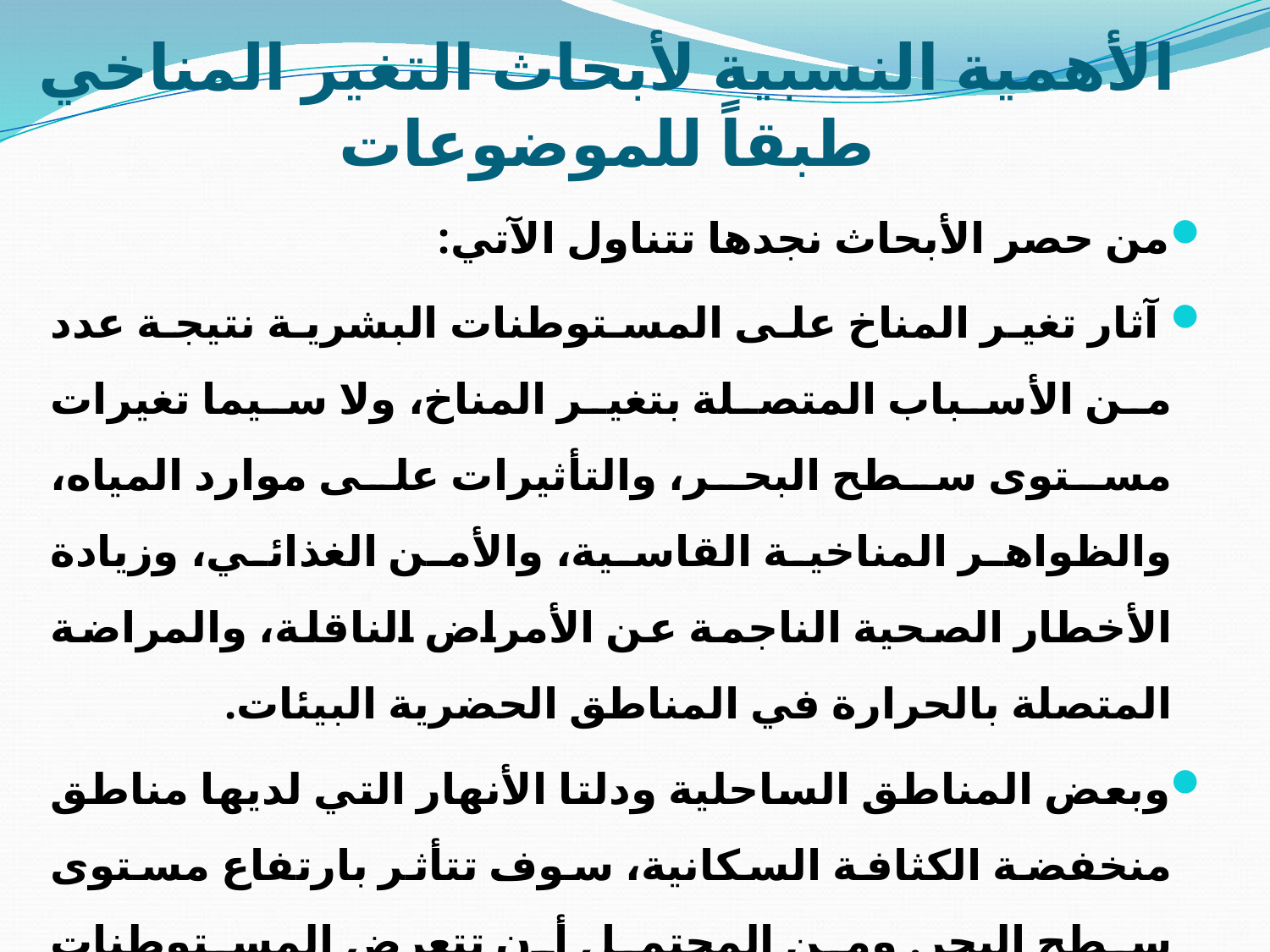

# الأهمية النسبية لأبحاث التغير المناخي طبقاً للموضوعات
من حصر الأبحاث نجدها تتناول الآتي:
 آثار تغير المناخ على المستوطنات البشرية نتيجة عدد من الأسباب المتصلة بتغير المناخ، ولا سيما تغيرات مستوى سطح البحر، والتأثيرات على موارد المياه، والظواهر المناخية القاسية، والأمن الغذائي، وزيادة الأخطار الصحية الناجمة عن الأمراض الناقلة، والمراضة المتصلة بالحرارة في المناطق الحضرية البيئات.
وبعض المناطق الساحلية ودلتا الأنهار التي لديها مناطق منخفضة الكثافة السكانية، سوف تتأثر بارتفاع مستوى سطح البحر. ومن المحتمل أن تتعرض المستوطنات الساحلية لمزيد من التآكل الساحلي. وأبرزت الفيضانات ضعف المستوطنات الفيضية، والحاجة إلى وضع استراتيجيات تكيفية لإدارة حالات الطقس المتطرفة والتخفيف من حدتها.